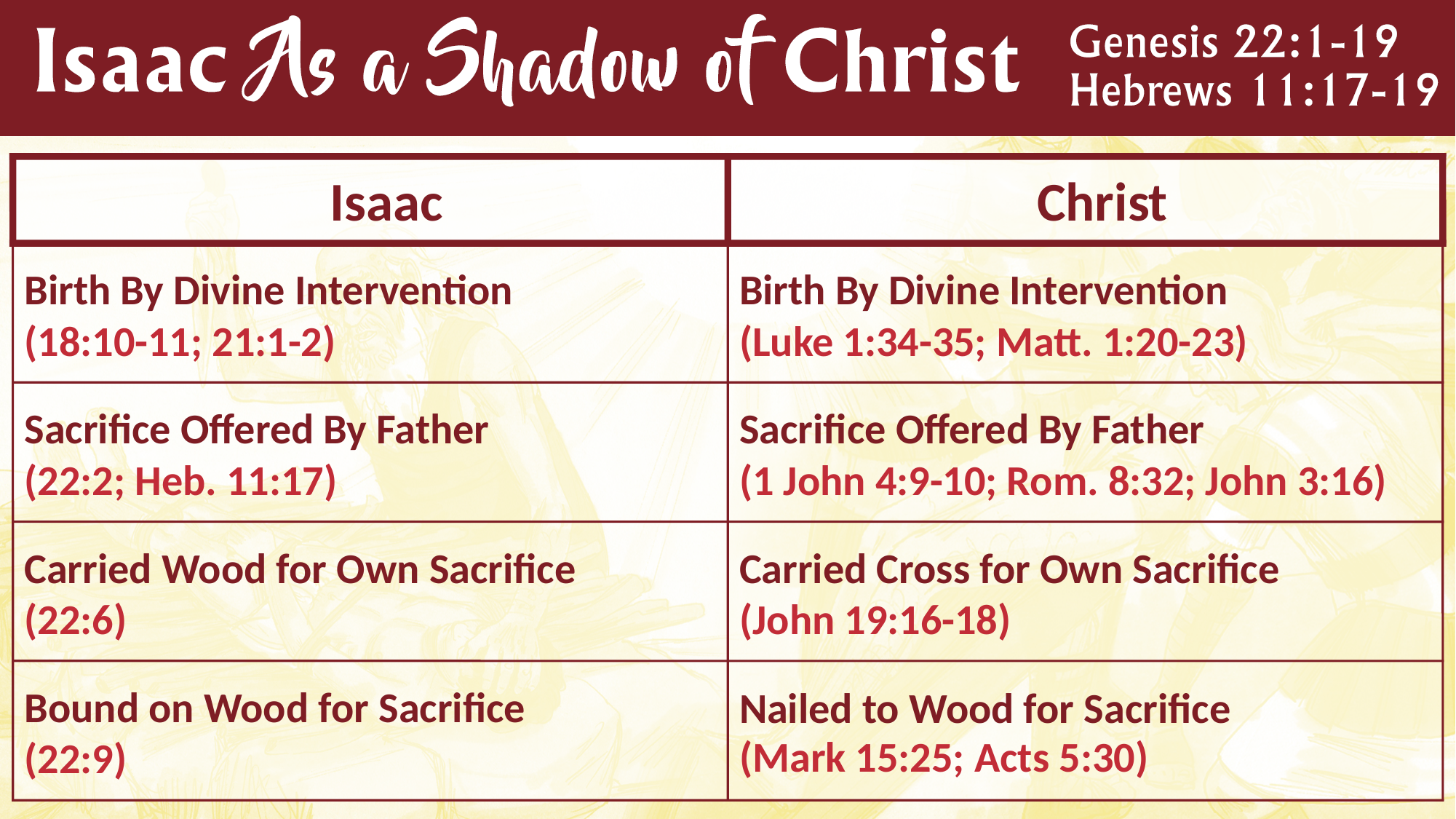

Isaac
Christ

Birth By Divine Intervention
Birth By Divine Intervention
(18:10-11; 21:1-2)
(Luke 1:34-35; Matt. 1:20-23)

Sacrifice Offered By Father
Sacrifice Offered By Father
(22:2; Heb. 11:17)
(1 John 4:9-10; Rom. 8:32; John 3:16)

Carried Wood for Own Sacrifice
Carried Cross for Own Sacrifice
(22:6)
(John 19:16-18)

Bound on Wood for Sacrifice
Nailed to Wood for Sacrifice
(Mark 15:25; Acts 5:30)
(22:9)